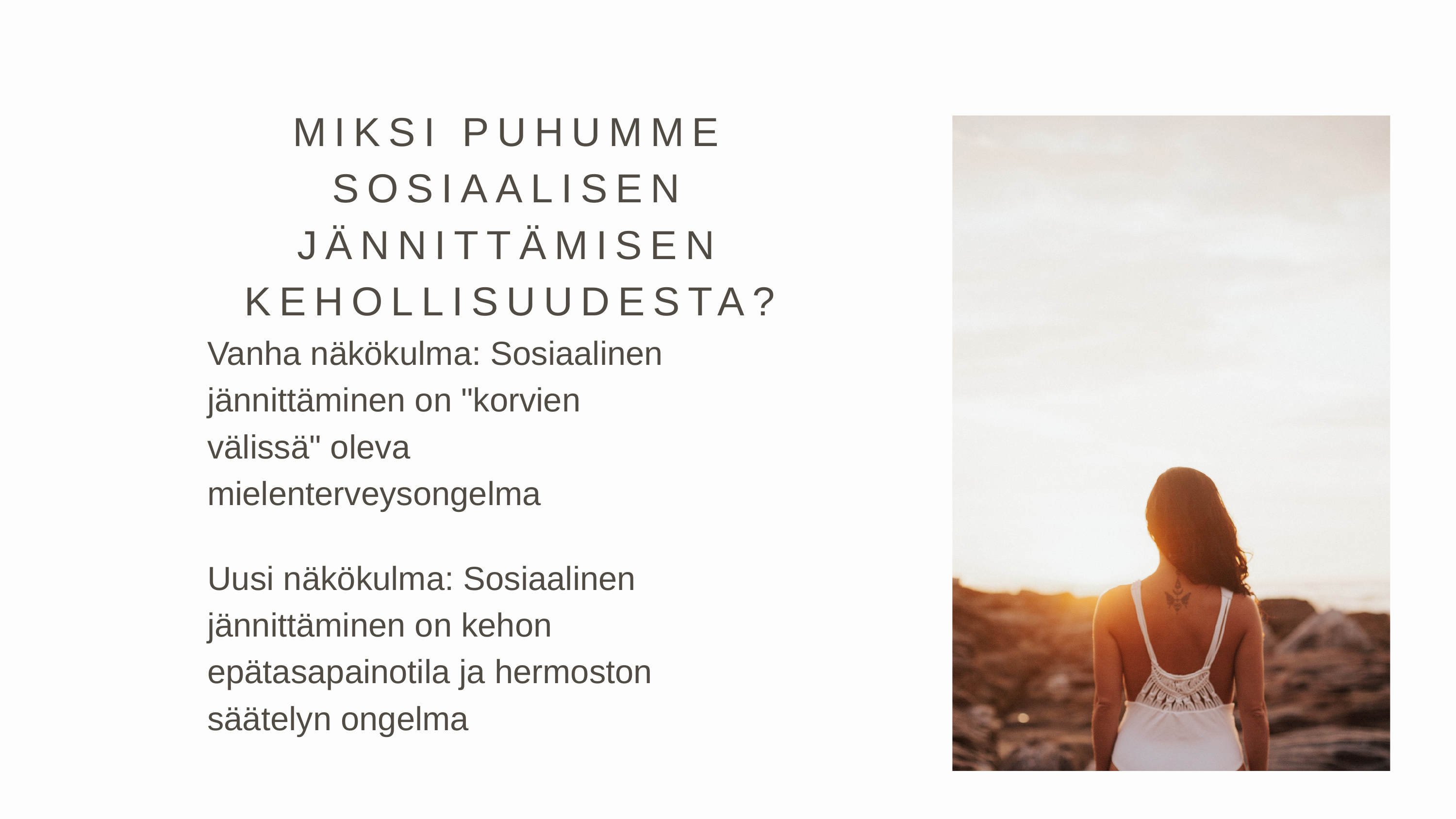

MIKSI PUHUMME SOSIAALISEN JÄNNITTÄMISEN KEHOLLISUUDESTA?

Vanha näkökulma: Sosiaalinen jännittäminen on "korvien välissä" oleva mielenterveysongelma

Uusi näkökulma: Sosiaalinen jännittäminen on kehon epätasapainotila ja hermoston säätelyn ongelma